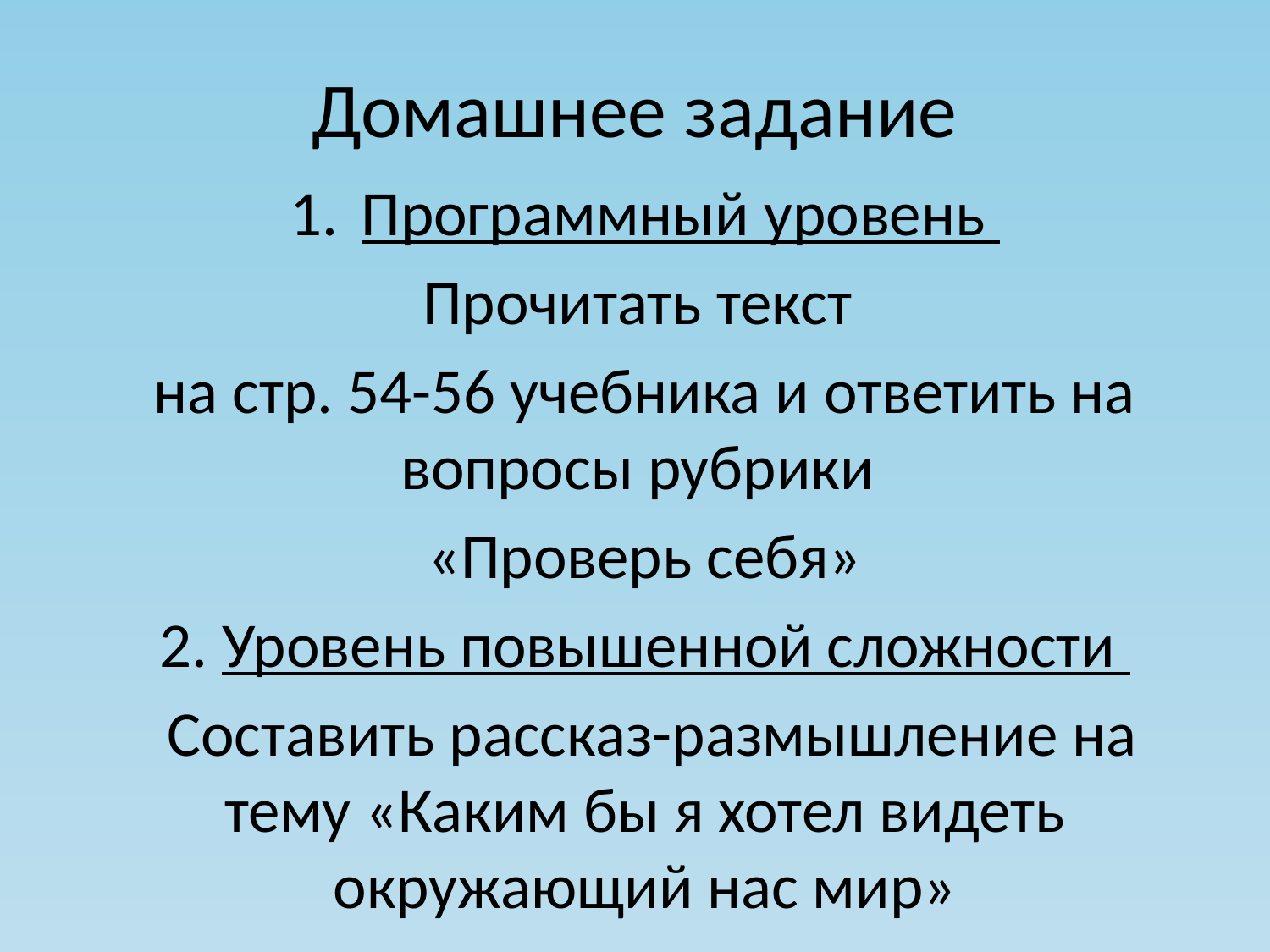

# Домашнее задание
Программный уровень
Прочитать текст
на стр. 54-56 учебника и ответить на вопросы рубрики
«Проверь себя»
2. Уровень повышенной сложности
 Составить рассказ-размышление на тему «Каким бы я хотел видеть окружающий нас мир»